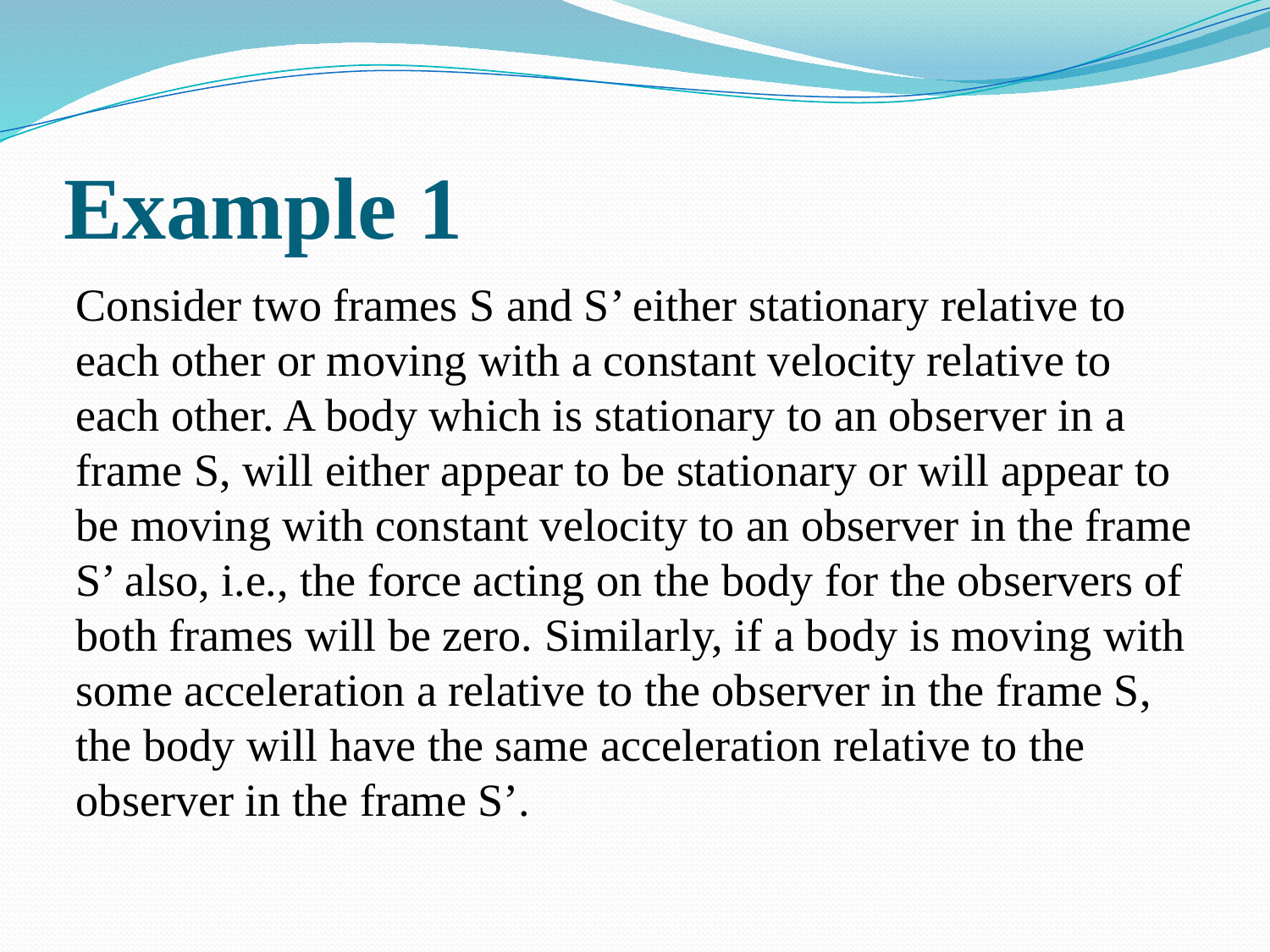

# Example 1
Consider two frames S and S’ either stationary relative to each other or moving with a constant velocity relative to each other. A body which is stationary to an observer in a frame S, will either appear to be stationary or will appear to be moving with constant velocity to an observer in the frame S’ also, i.e., the force acting on the body for the observers of both frames will be zero. Similarly, if a body is moving with some acceleration a relative to the observer in the frame S, the body will have the same acceleration relative to the observer in the frame S’.